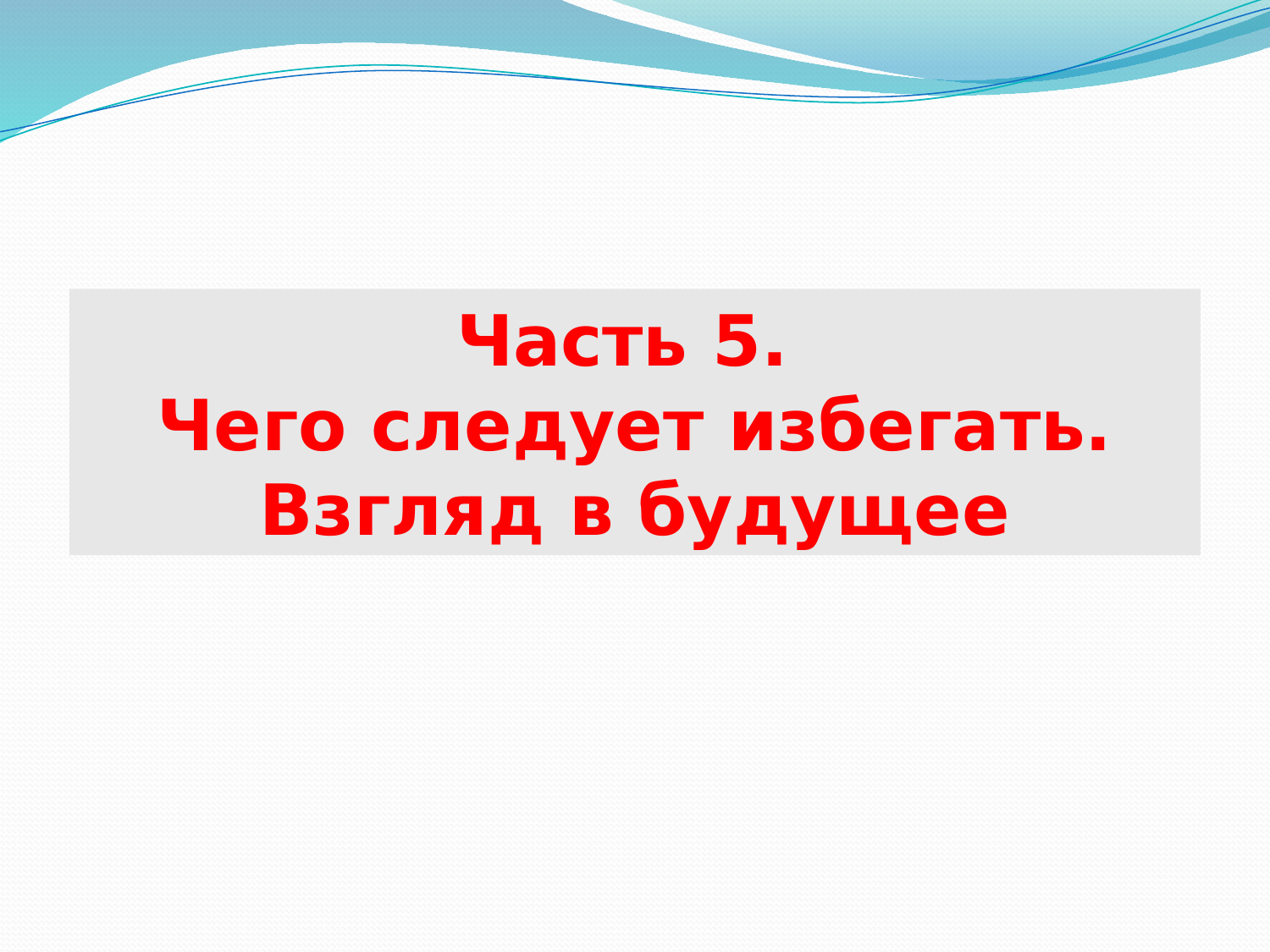

Часть 5.
Чего следует избегать. Взгляд в будущее